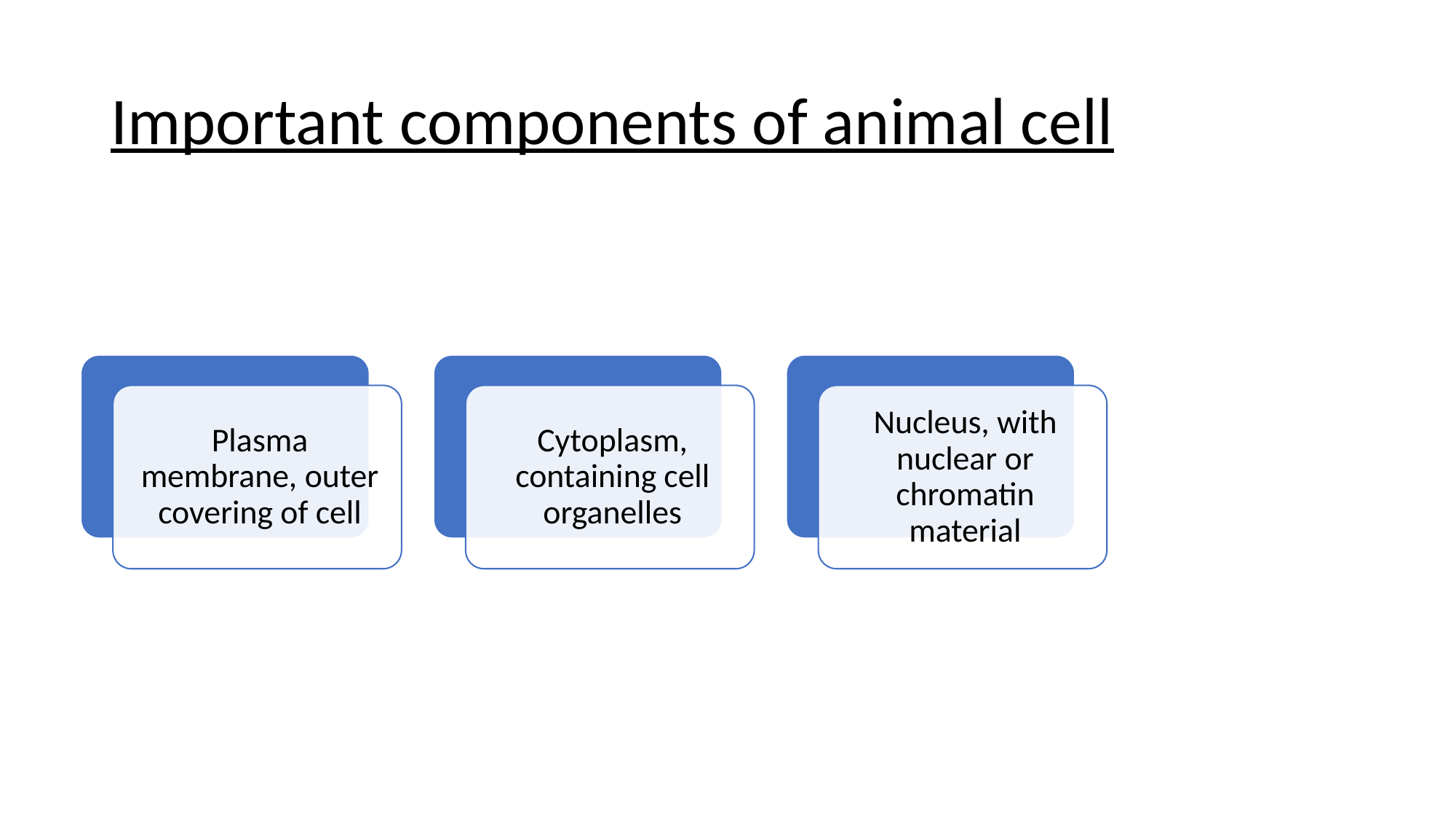

# Important components of animal cell
Plasma membrane, outer covering of cell
Cytoplasm, containing cell organelles
Nucleus, with nuclear or chromatin material